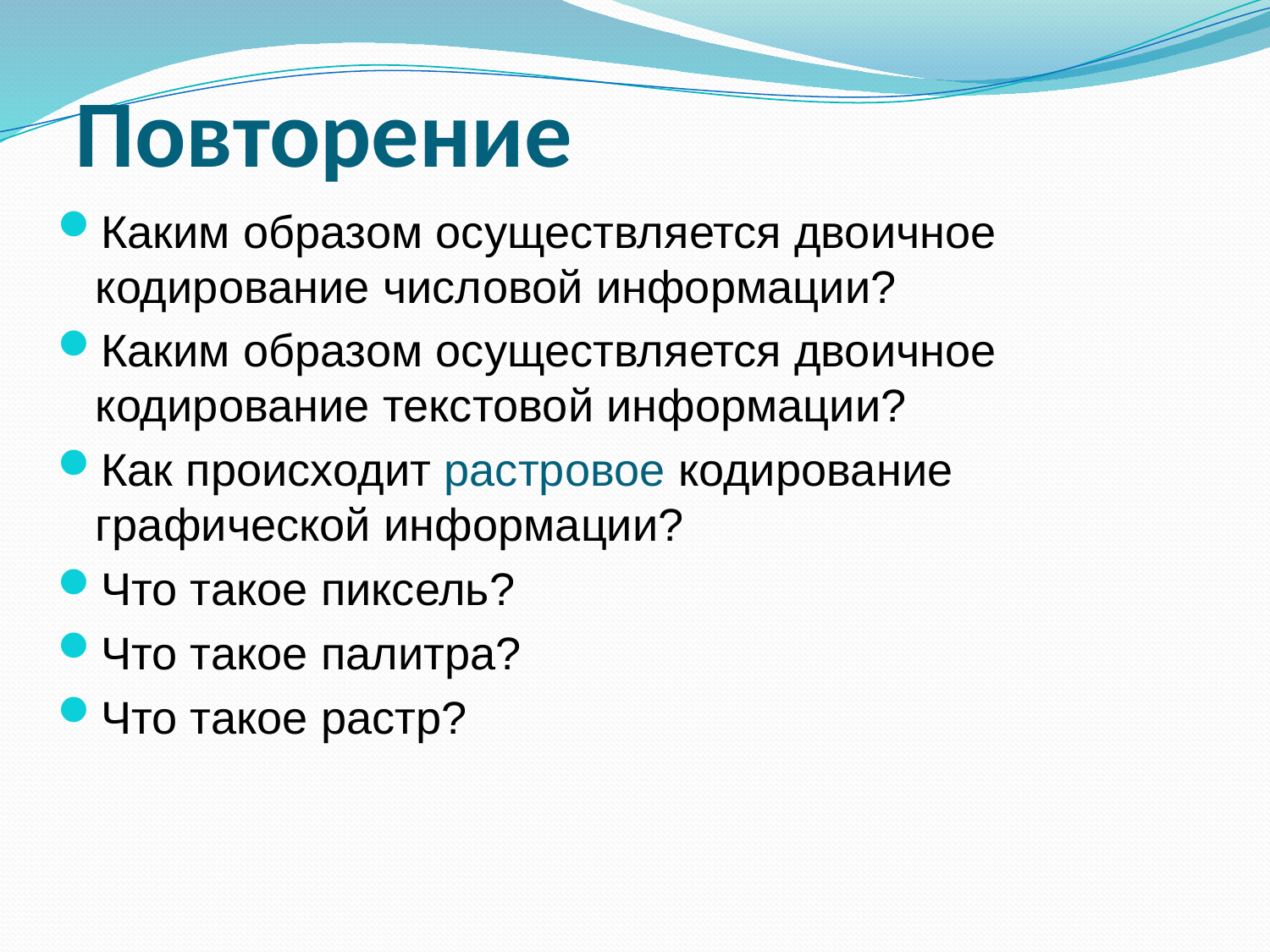

# Повторение
Каким образом осуществляется двоичное кодирование числовой информации?
Каким образом осуществляется двоичное кодирование текстовой информации?
Как происходит растровое кодирование графической информации?
Что такое пиксель?
Что такое палитра?
Что такое растр?